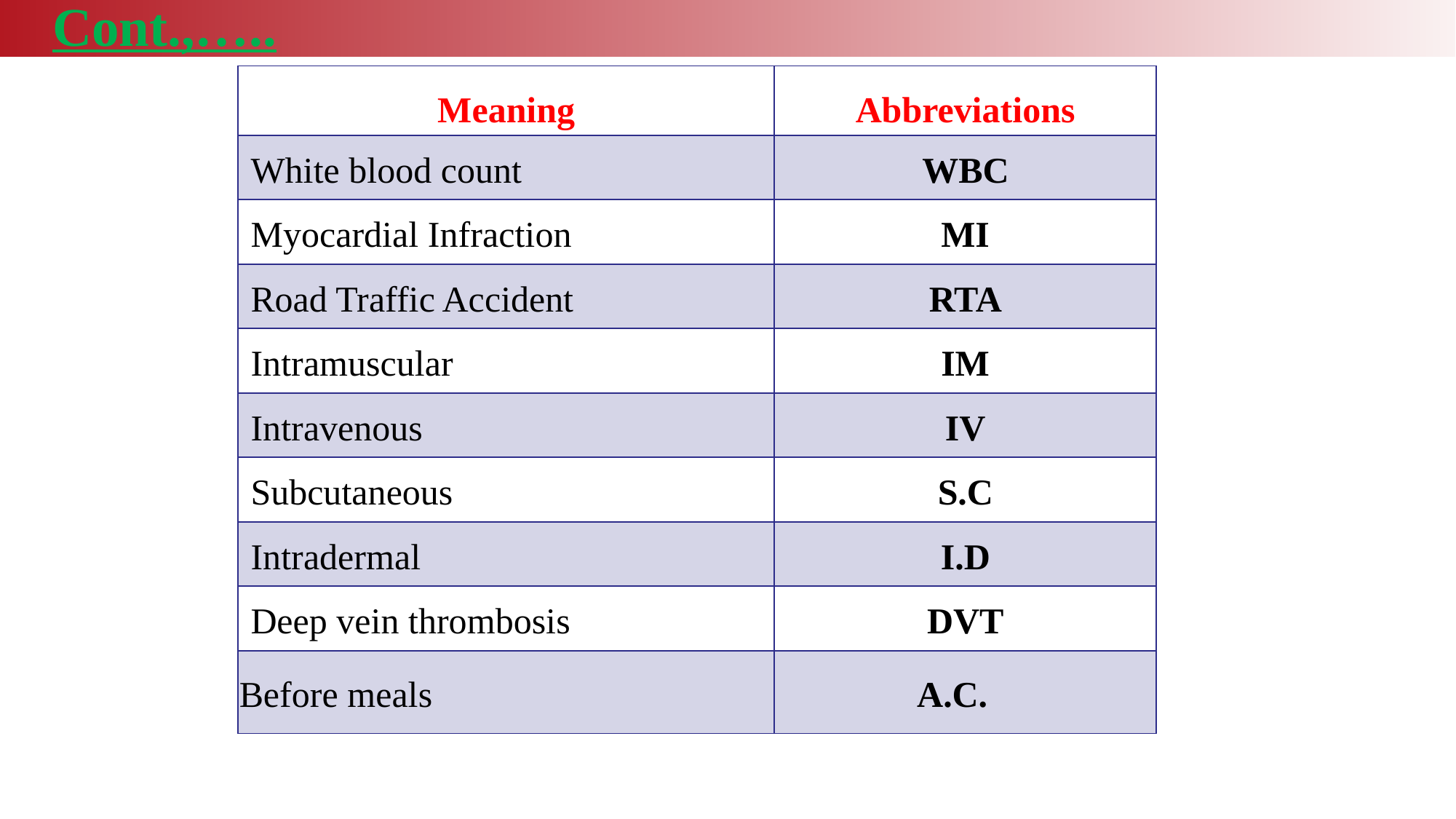

Cont.,…..
| Meaning | Abbreviations |
| --- | --- |
| White blood count | WBC |
| Myocardial Infraction | MI |
| Road Traffic Accident | RTA |
| Intramuscular | IM |
| Intravenous | IV |
| Subcutaneous | S.C |
| Intradermal | I.D |
| Deep vein thrombosis | DVT |
| Before meals | A.C. |